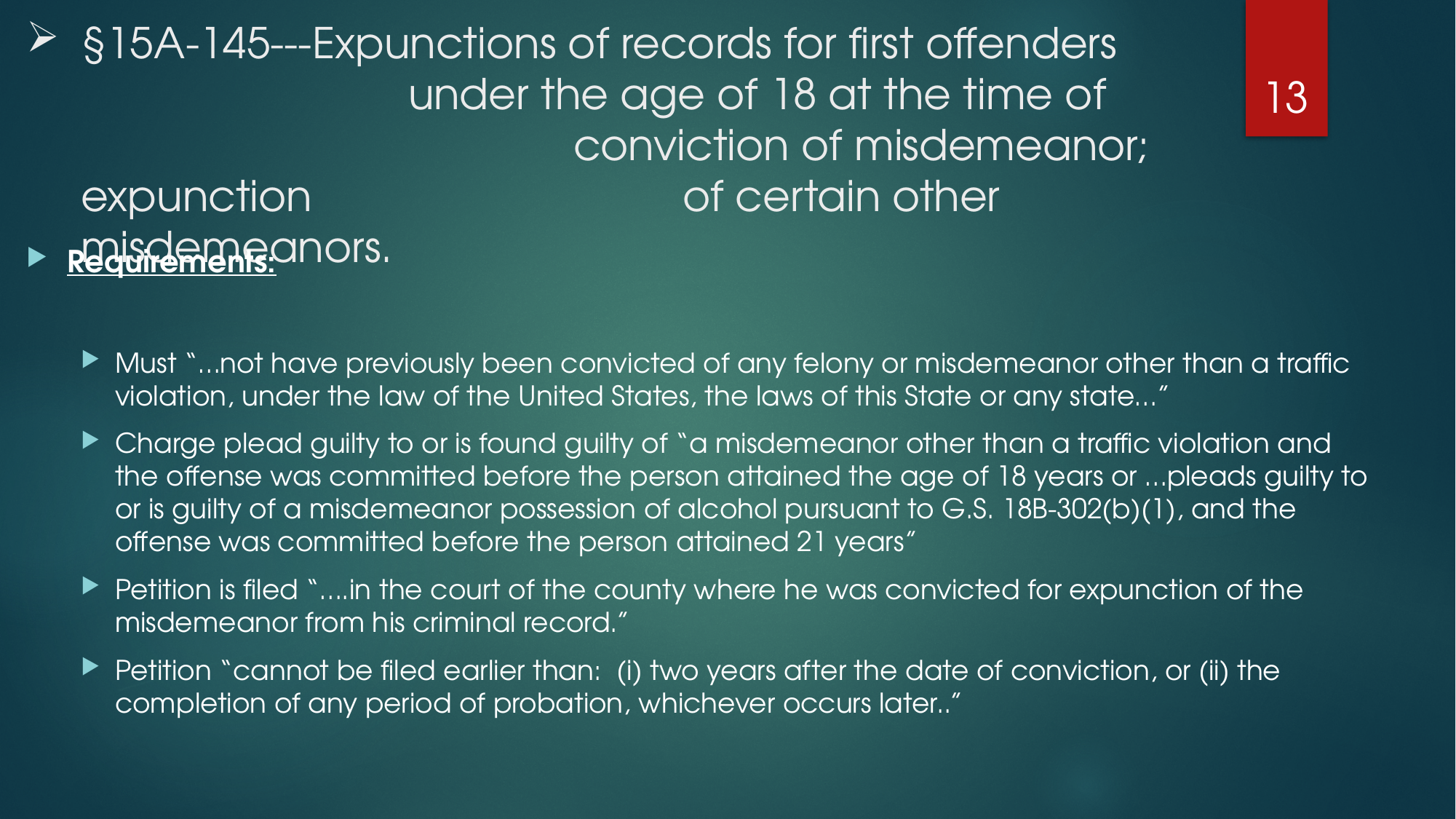

# §15A-145---Expunctions of records for first offenders 		            	under the age of 18 at the time of 				              conviction of misdemeanor; expunction   		              of certain other misdemeanors.
13
Requirements:

Must “…not have previously been convicted of any felony or misdemeanor other than a traffic violation, under the law of the United States, the laws of this State or any state…”
Charge plead guilty to or is found guilty of “a misdemeanor other than a traffic violation and the offense was committed before the person attained the age of 18 years or …pleads guilty to or is guilty of a misdemeanor possession of alcohol pursuant to G.S. 18B-302(b)(1), and the offense was committed before the person attained 21 years”
Petition is filed “….in the court of the county where he was convicted for expunction of the misdemeanor from his criminal record.”
Petition “cannot be filed earlier than:  (i) two years after the date of conviction, or (ii) the completion of any period of probation, whichever occurs later..”